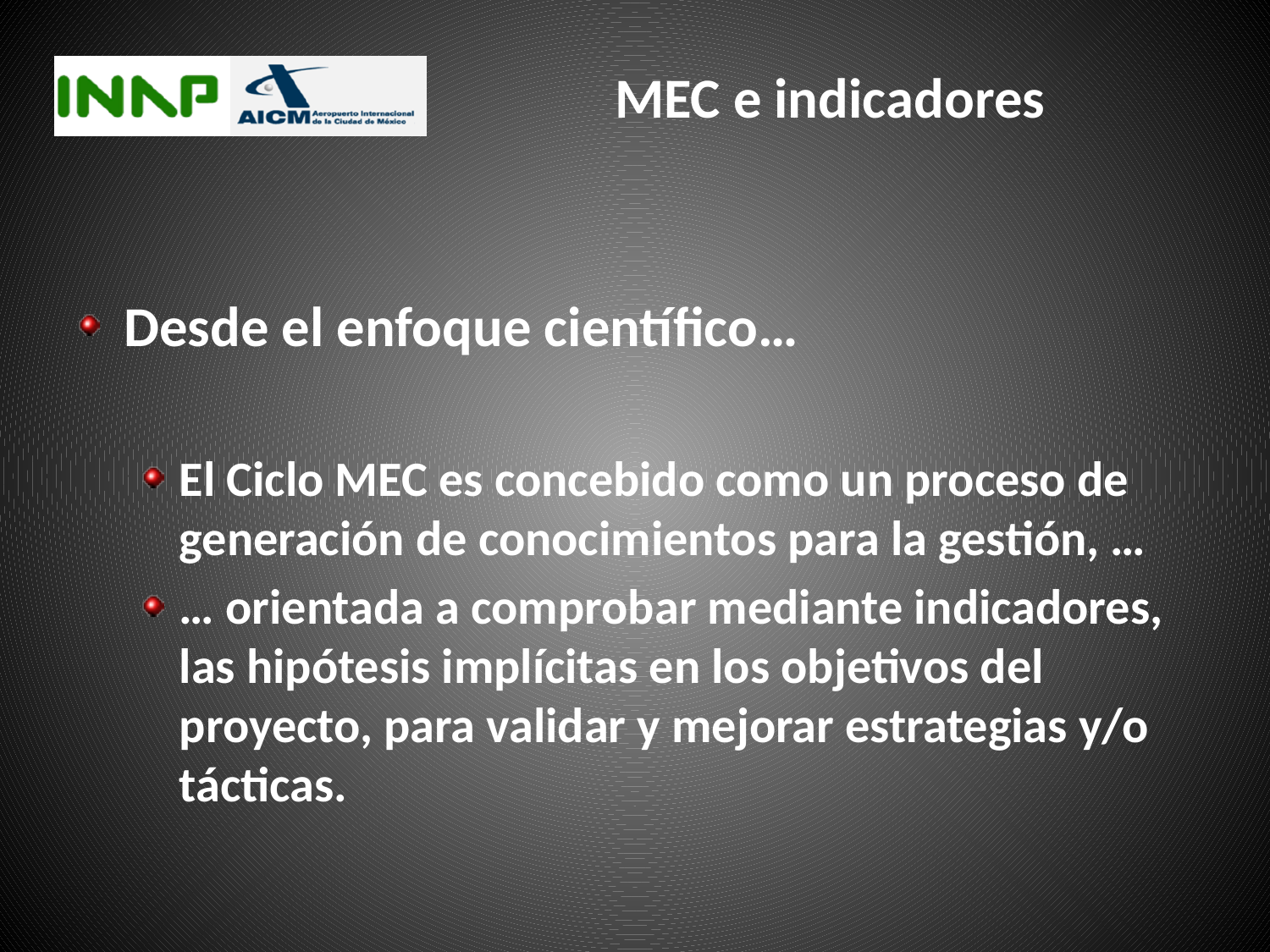

# MEC e indicadores
Desde el enfoque científico…

El Ciclo MEC es concebido como un proceso de generación de conocimientos para la gestión, …
… orientada a comprobar mediante indicadores, las hipótesis implícitas en los objetivos del proyecto, para validar y mejorar estrategias y/o tácticas.